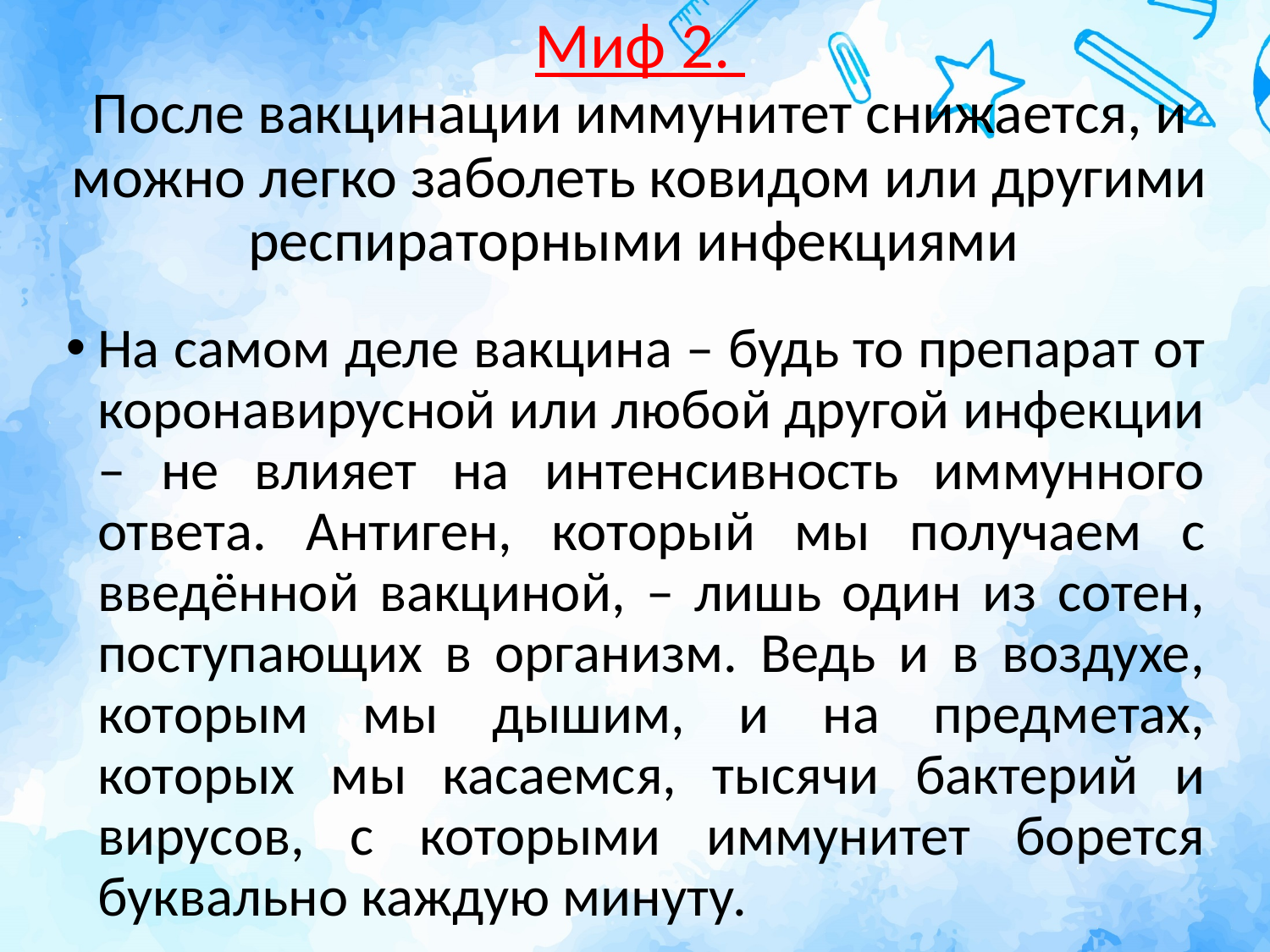

# Миф 2. После вакцинации иммунитет снижается, и можно легко заболеть ковидом или другими респираторными инфекциями
На самом деле вакцина – будь то препарат от коронавирусной или любой другой инфекции – не влияет на интенсивность иммунного ответа. Антиген, который мы получаем с введённой вакциной, – лишь один из сотен, поступающих в организм. Ведь и в воздухе, которым мы дышим, и на предметах, которых мы касаемся, тысячи бактерий и вирусов, с которыми иммунитет борется буквально каждую минуту.